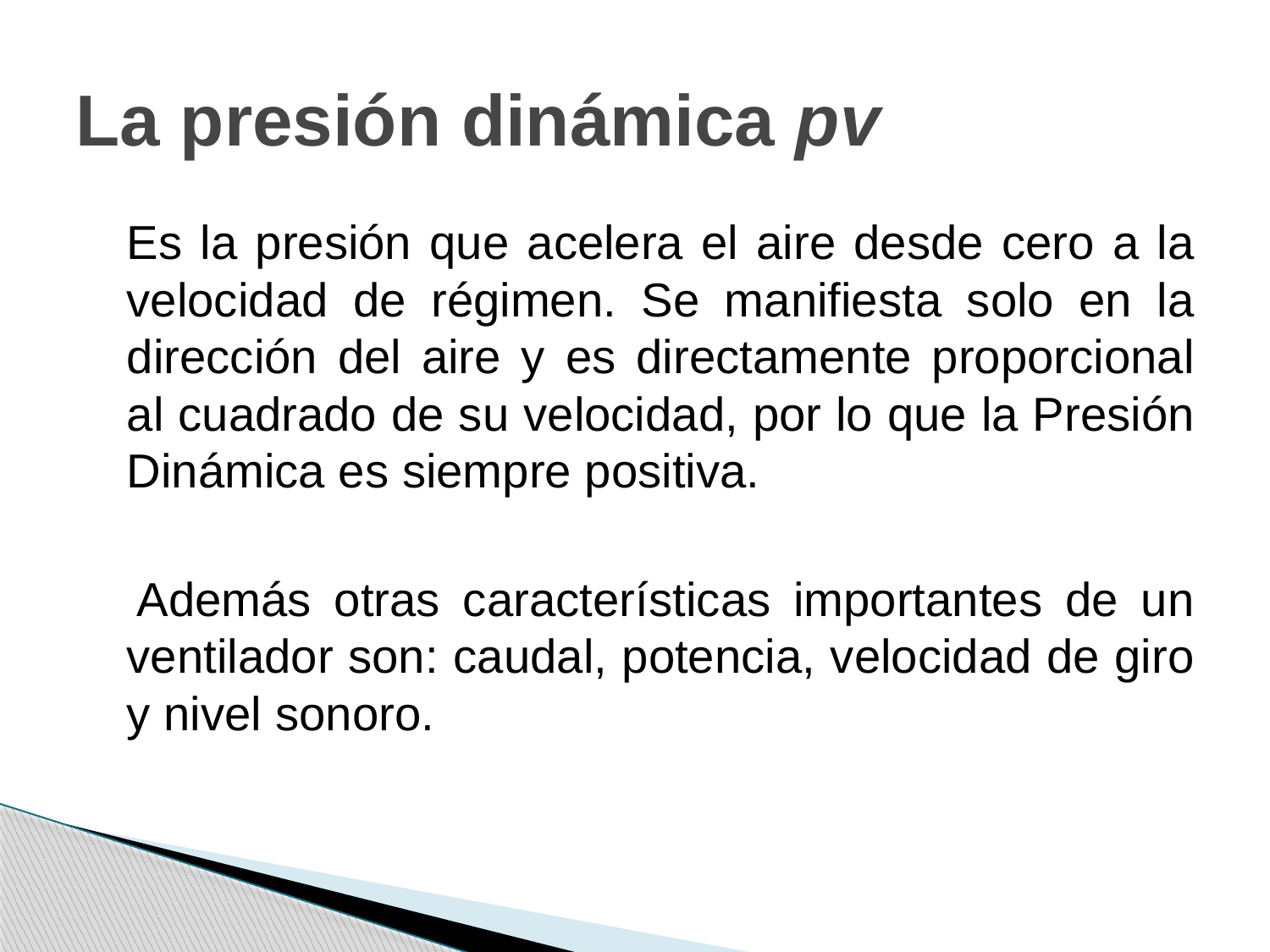

# La presión dinámica pv
	Es la presión que acelera el aire desde cero a la velocidad de régimen. Se manifiesta solo en la dirección del aire y es directamente proporcional al cuadrado de su velocidad, por lo que la Presión Dinámica es siempre positiva.

  Además otras características importantes de un ventilador son: caudal, potencia, velocidad de giro y nivel sonoro.